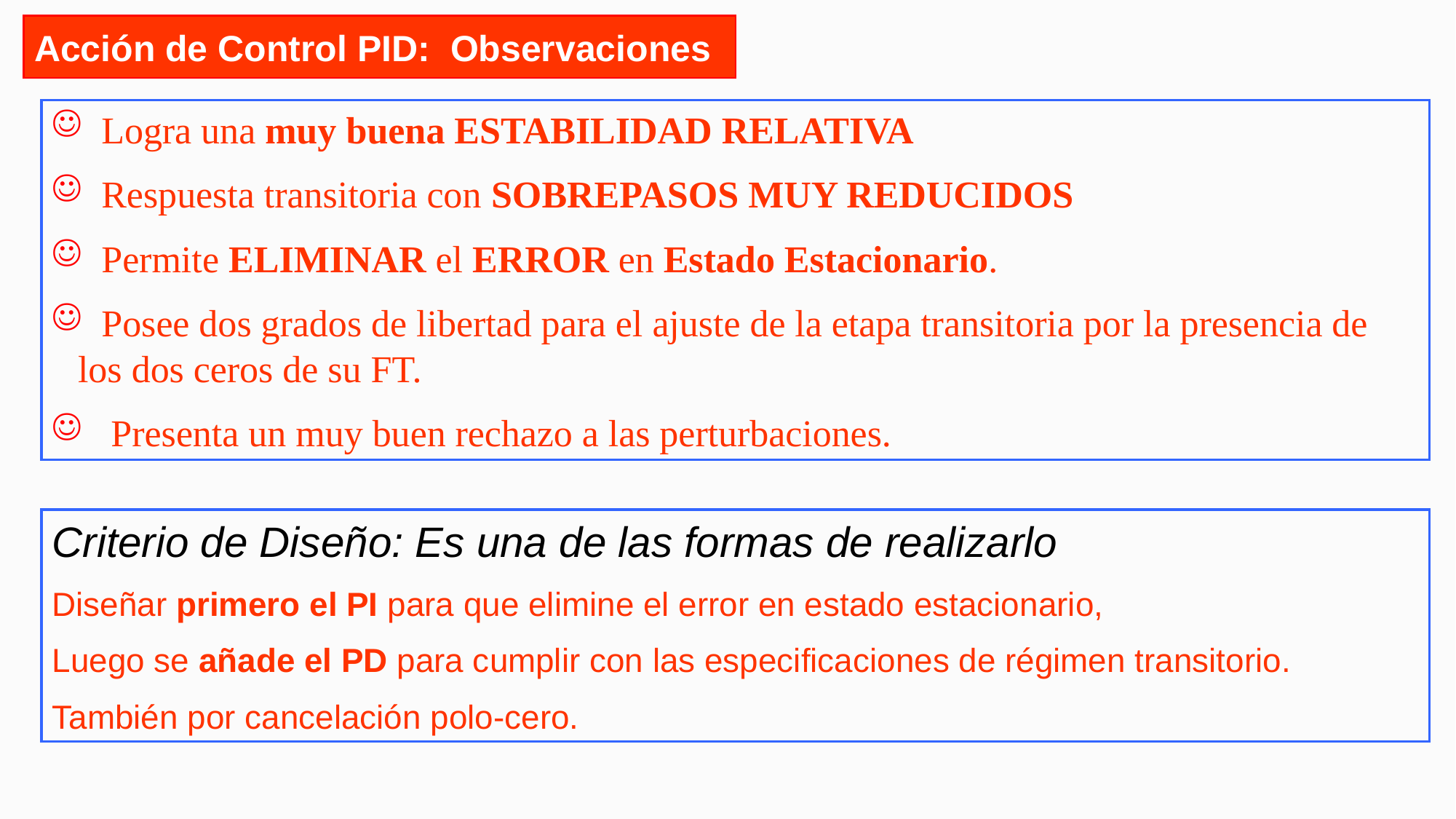

Acción de Control PID:  Observaciones
  Logra una muy buena ESTABILIDAD RELATIVA
  Respuesta transitoria con SOBREPASOS MUY REDUCIDOS
  Permite ELIMINAR el ERROR en Estado Estacionario.
  Posee dos grados de libertad para el ajuste de la etapa transitoria por la presencia de los dos ceros de su FT.
   Presenta un muy buen rechazo a las perturbaciones.
Criterio de Diseño: Es una de las formas de realizarlo
Diseñar primero el PI para que elimine el error en estado estacionario,
Luego se añade el PD para cumplir con las especificaciones de régimen transitorio.
También por cancelación polo-cero.